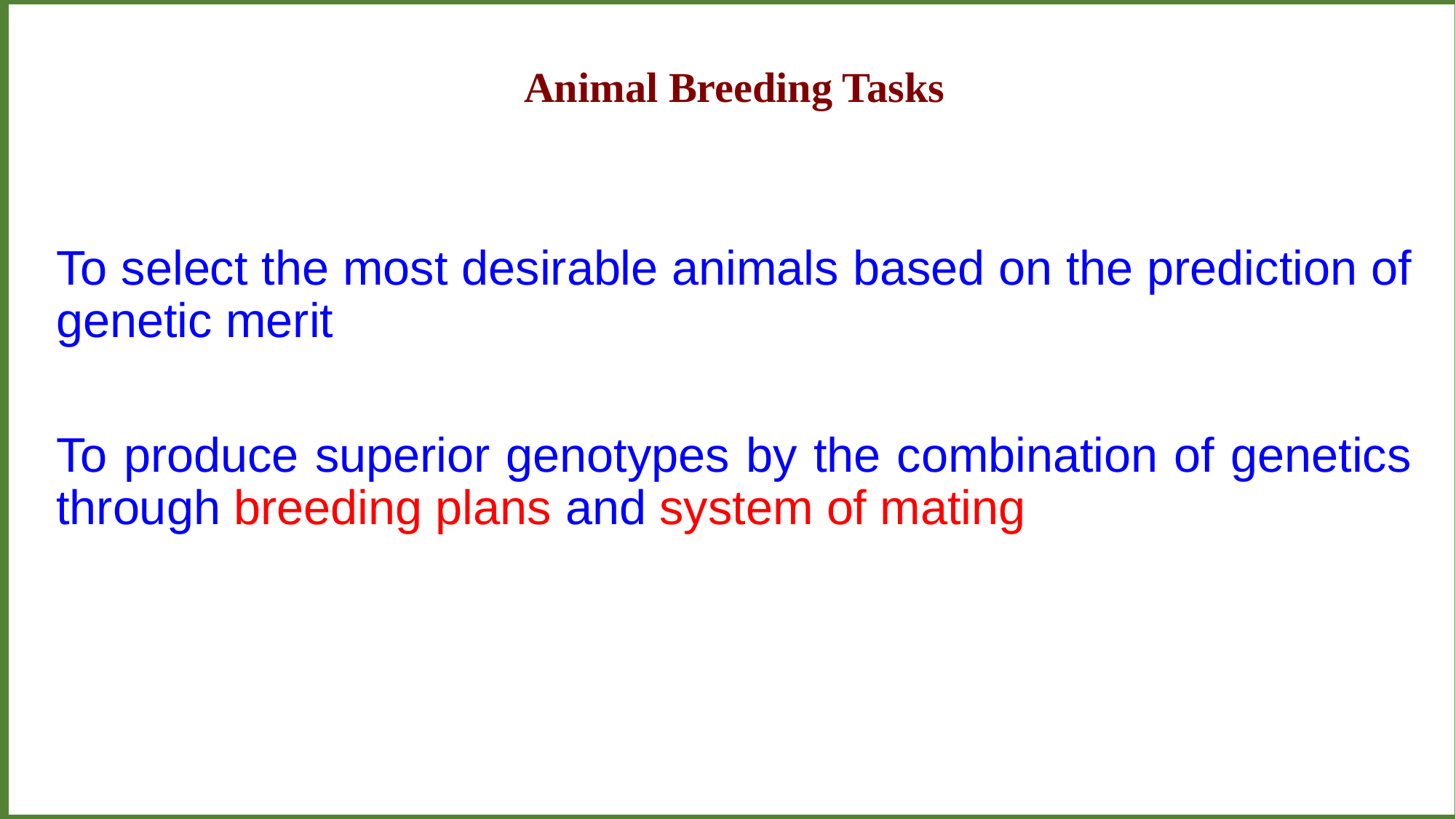

Animal Breeding Tasks

To select the most desirable animals based on the prediction of genetic merit

To produce superior genotypes by the combination of genetics through breeding plans and system of mating